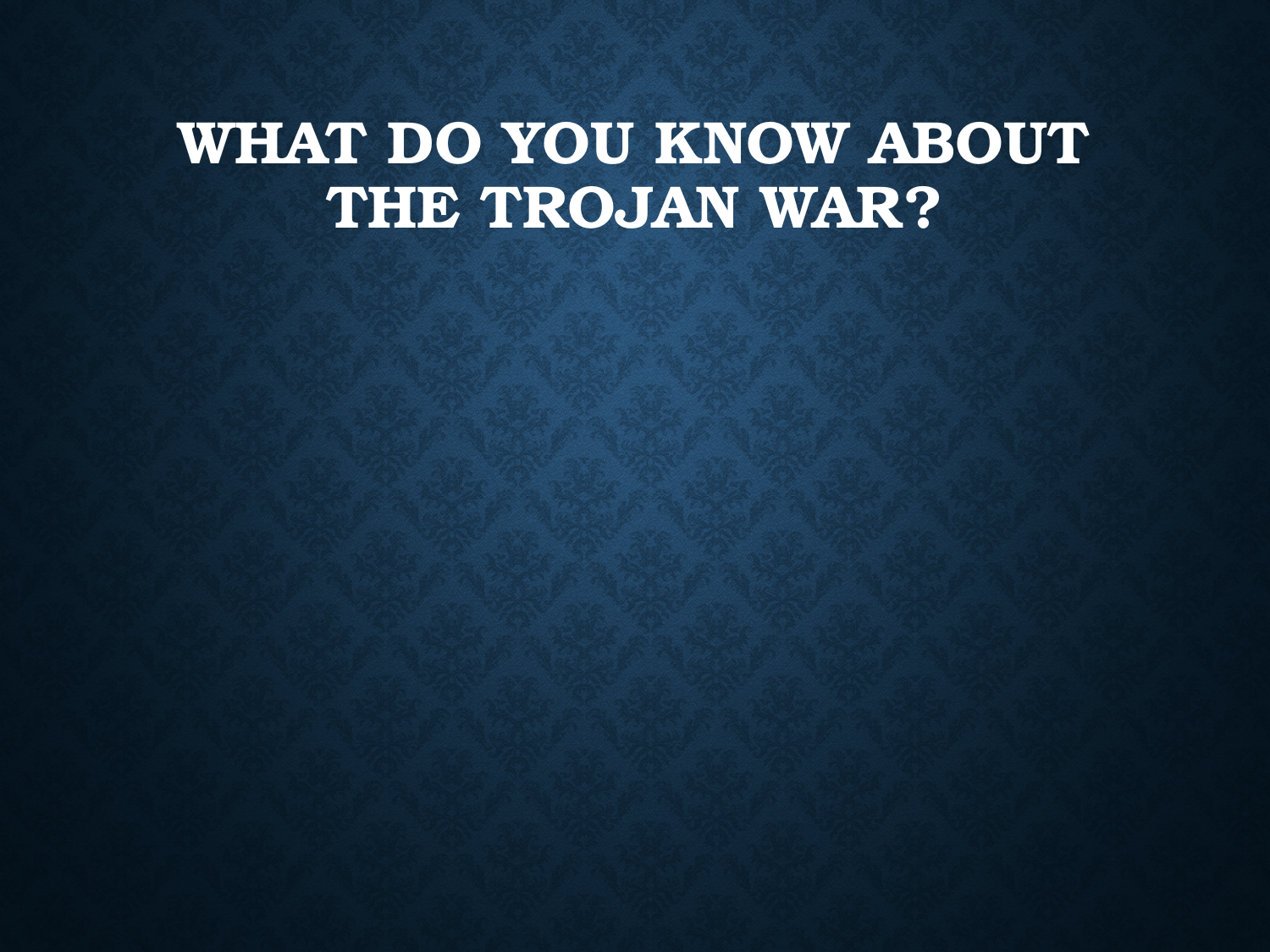

# What do you know about the trojan war?